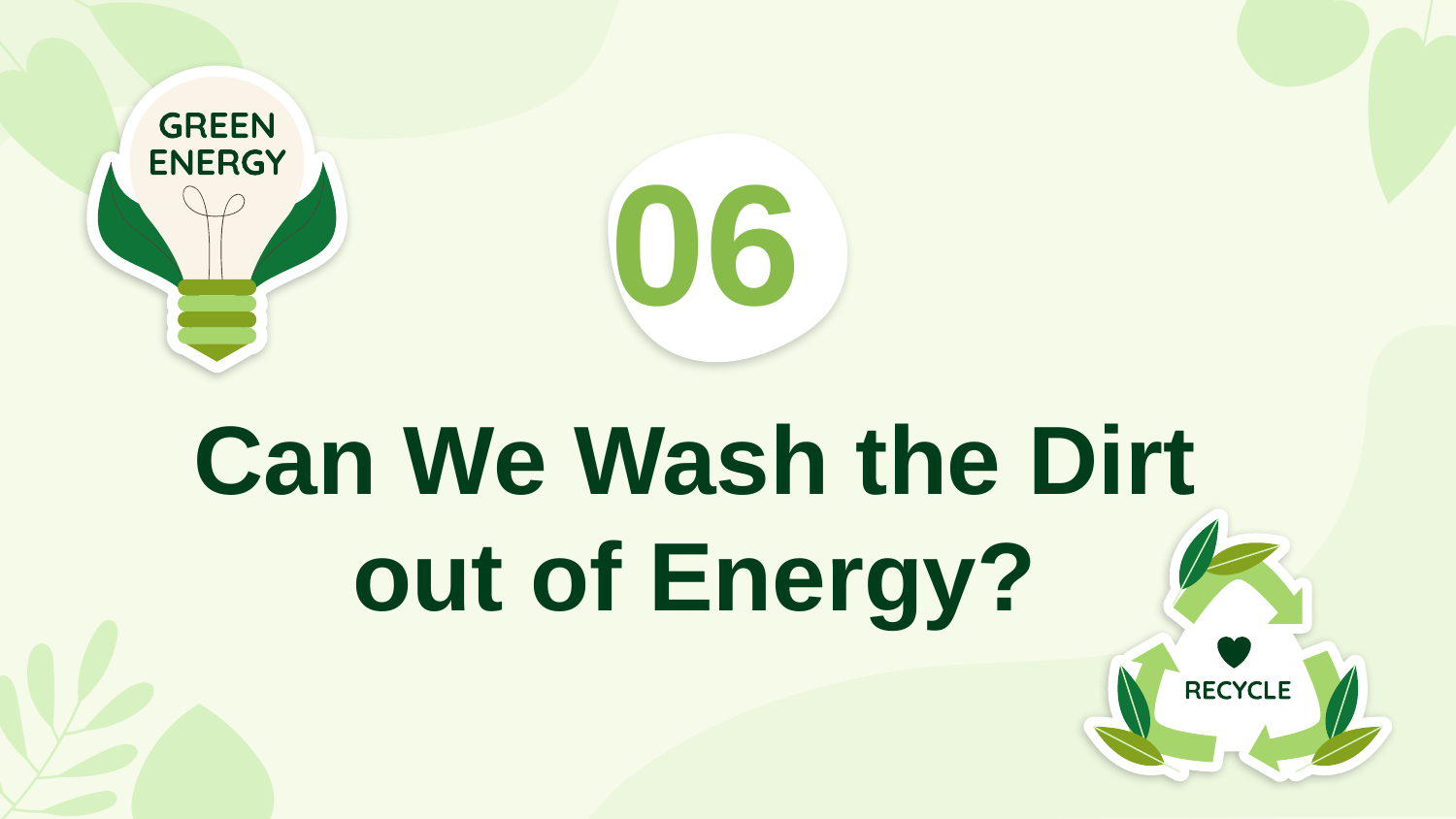

06

Can We Wash the Dirt out of Energy?